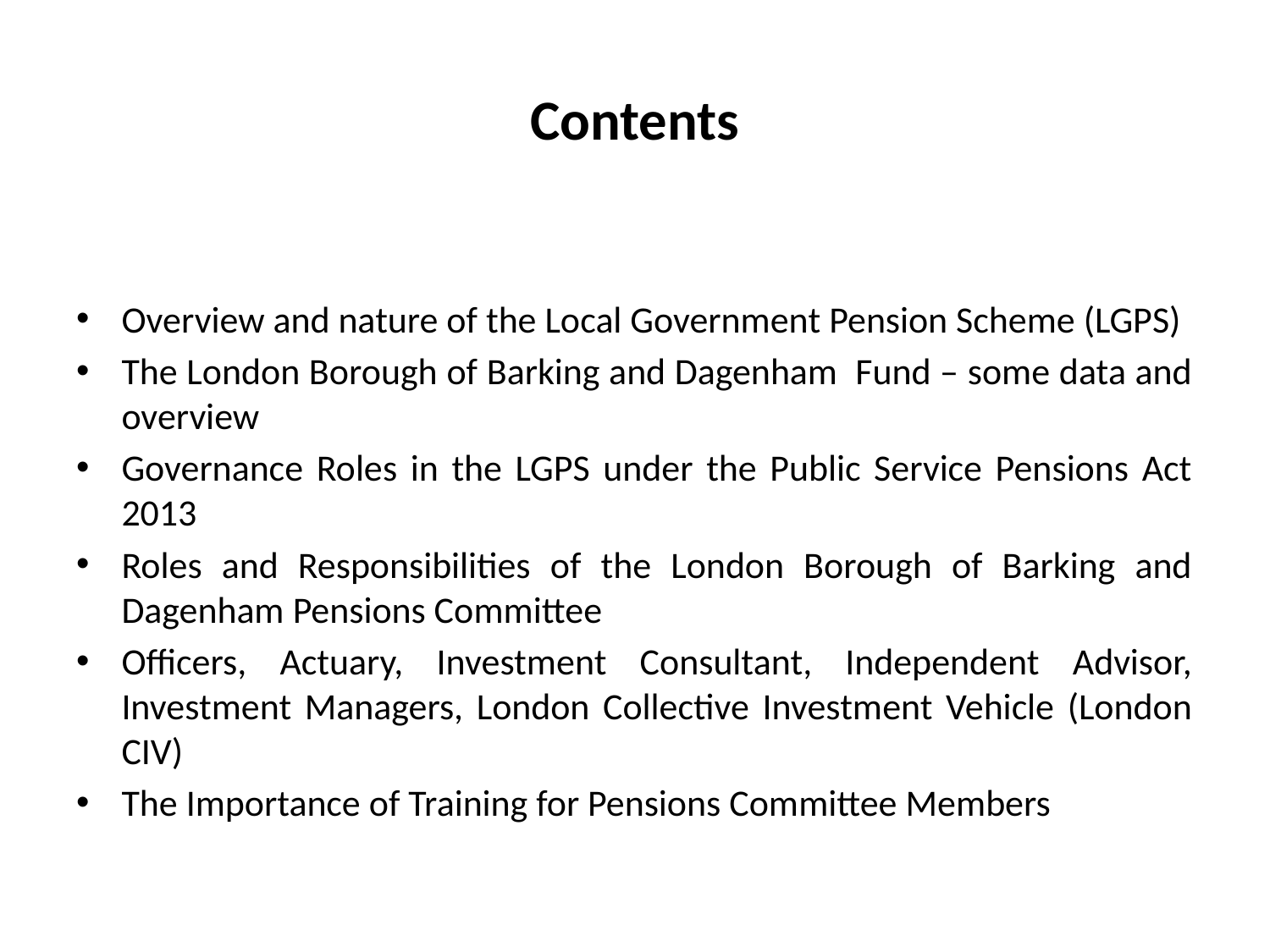

# Contents

Overview and nature of the Local Government Pension Scheme (LGPS)
The London Borough of Barking and Dagenham  Fund – some data and overview
Governance Roles in the LGPS under the Public Service Pensions Act 2013
Roles and Responsibilities of the London Borough of Barking and Dagenham Pensions Committee
Officers, Actuary, Investment Consultant, Independent Advisor, Investment Managers, London Collective Investment Vehicle (London CIV)
The Importance of Training for Pensions Committee Members